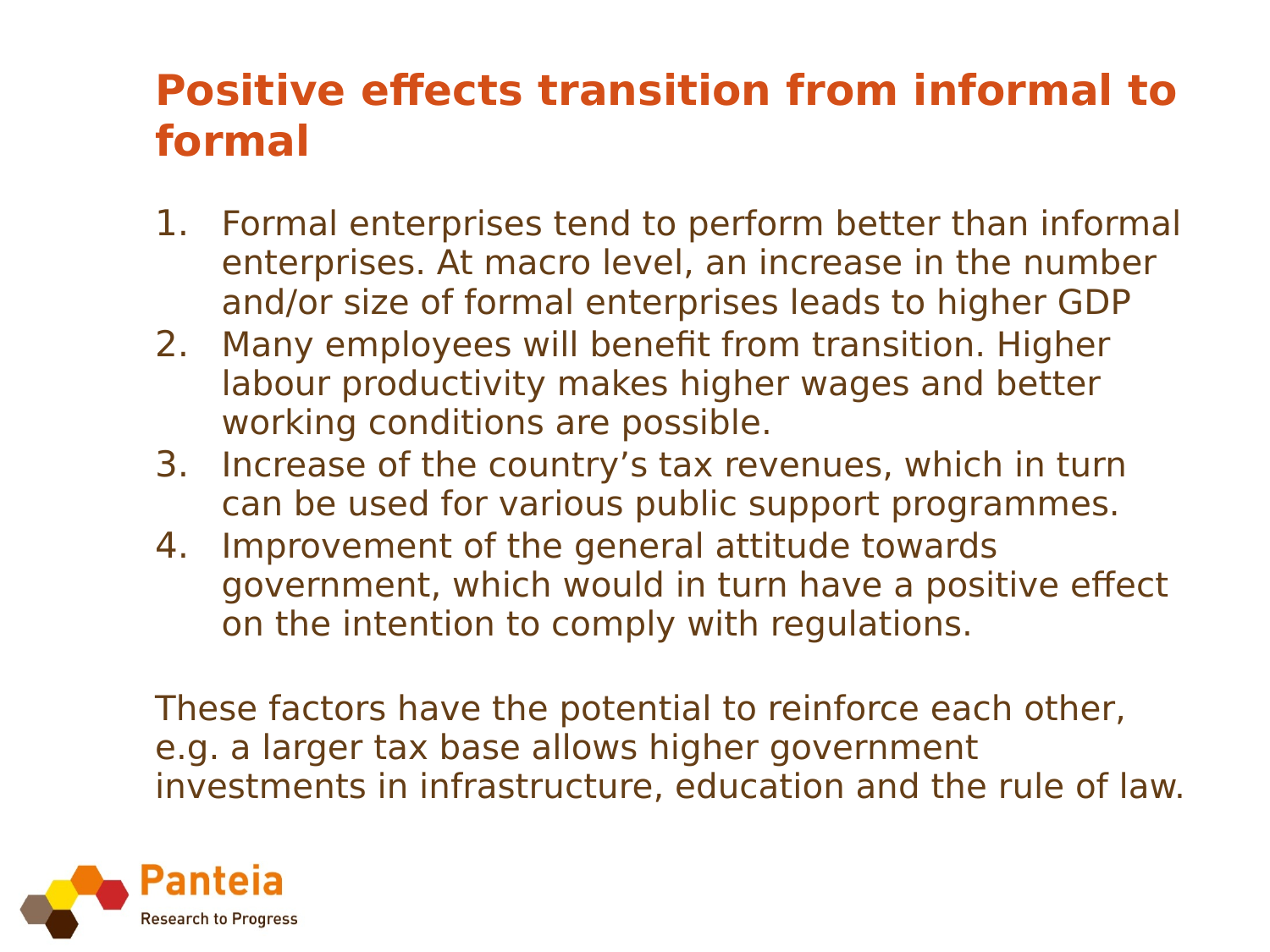

# Positive effects transition from informal to formal
Formal enterprises tend to perform better than informal enterprises. At macro level, an increase in the number and/or size of formal enterprises leads to higher GDP
Many employees will benefit from transition. Higher labour productivity makes higher wages and better working conditions are possible.
Increase of the country’s tax revenues, which in turn can be used for various public support programmes.
Improvement of the general attitude towards government, which would in turn have a positive effect on the intention to comply with regulations.

These factors have the potential to reinforce each other, e.g. a larger tax base allows higher government investments in infrastructure, education and the rule of law.